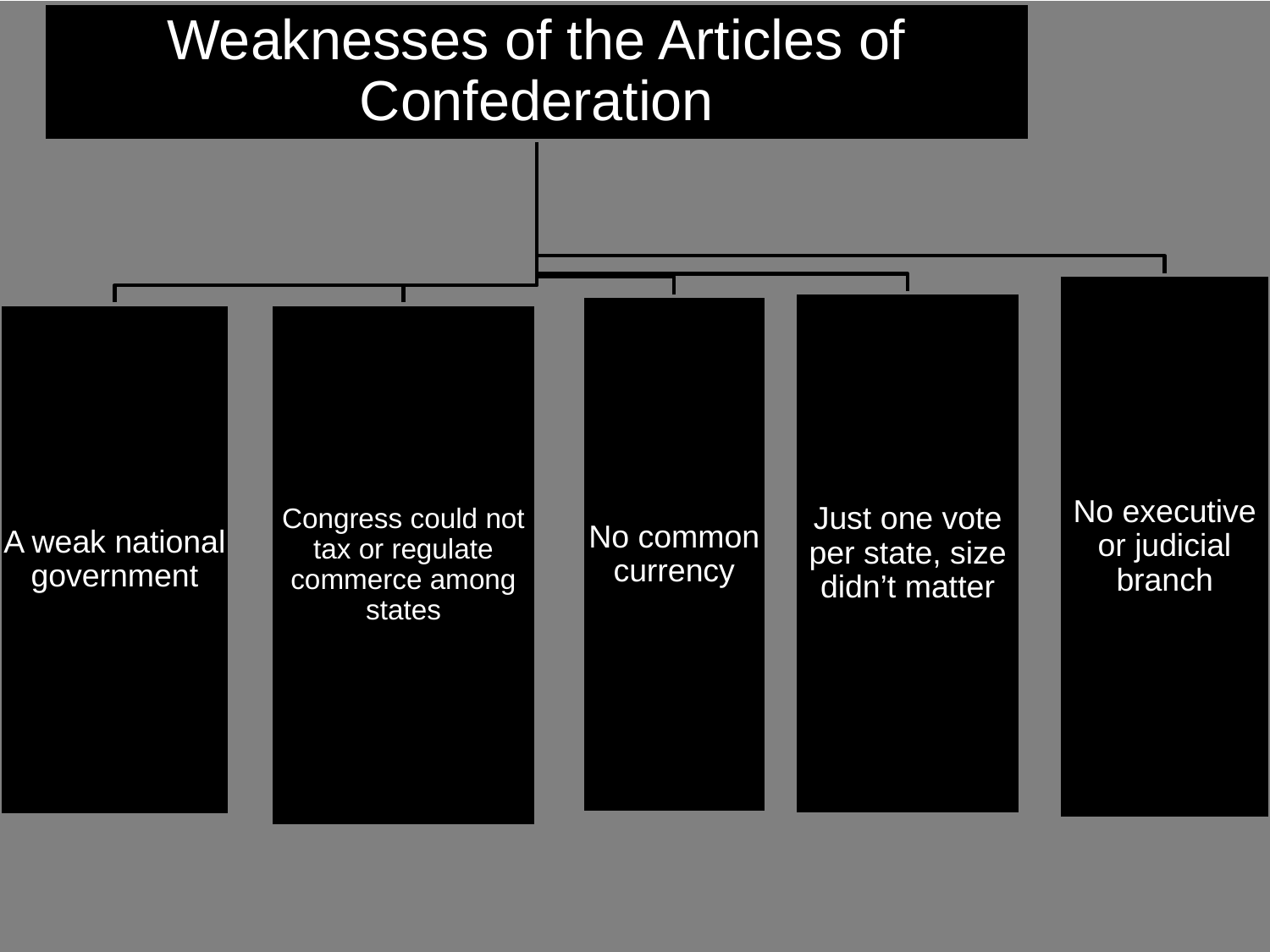

Weaknesses of the Articles of Confederation
A weak national government
Congress could not tax or regulate commerce among states
No common currency
Just one vote per state, size didn’t matter
No executive or judicial branch